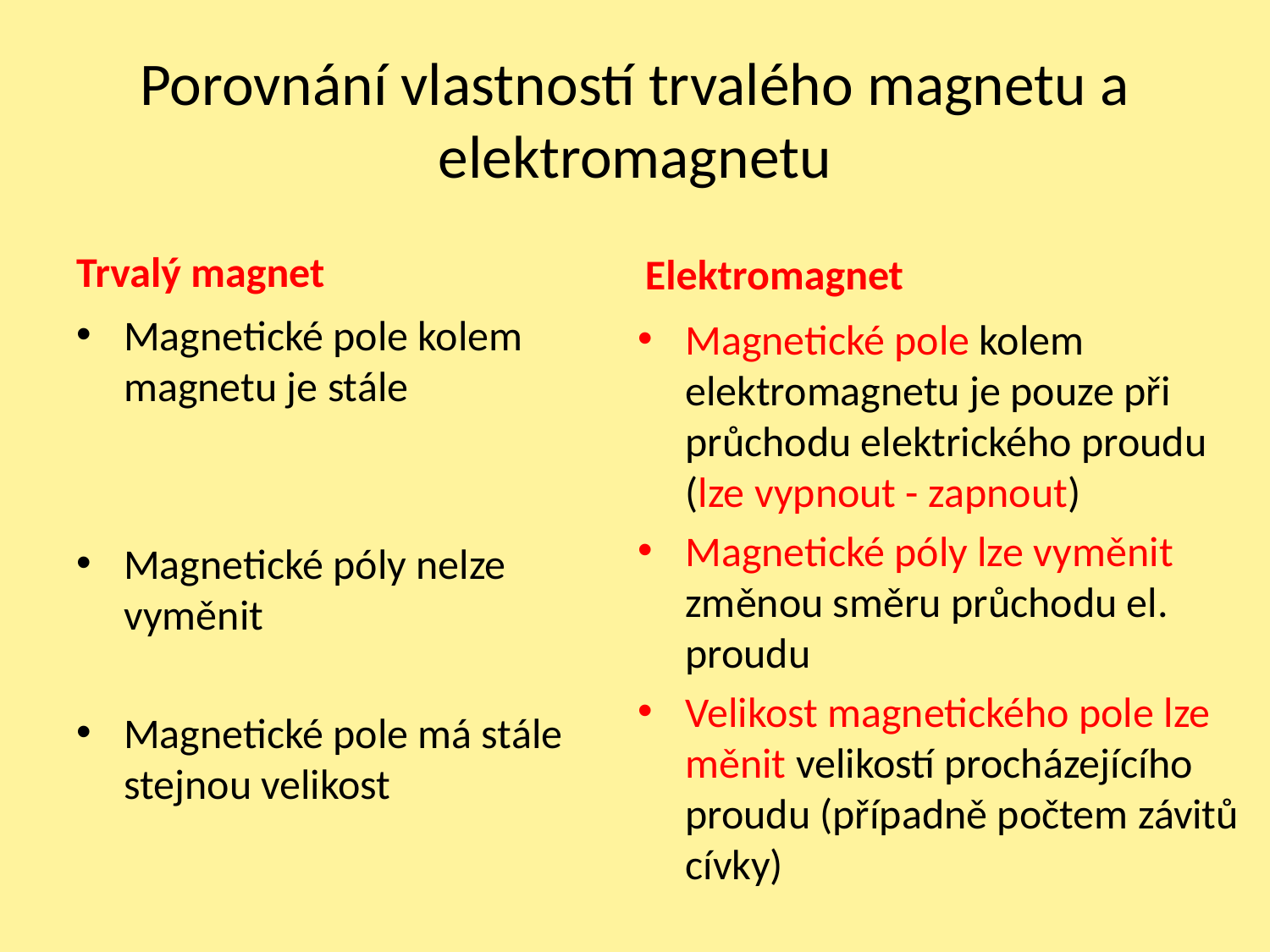

# Porovnání vlastností trvalého magnetu a elektromagnetu
Trvalý magnet
Elektromagnet
Magnetické pole kolem magnetu je stále

Magnetické póly nelze vyměnit

Magnetické pole má stále stejnou velikost
Magnetické pole kolem elektromagnetu je pouze při průchodu elektrického proudu (lze vypnout - zapnout)
Magnetické póly lze vyměnit změnou směru průchodu el. proudu
Velikost magnetického pole lze měnit velikostí procházejícího proudu (případně počtem závitů cívky)